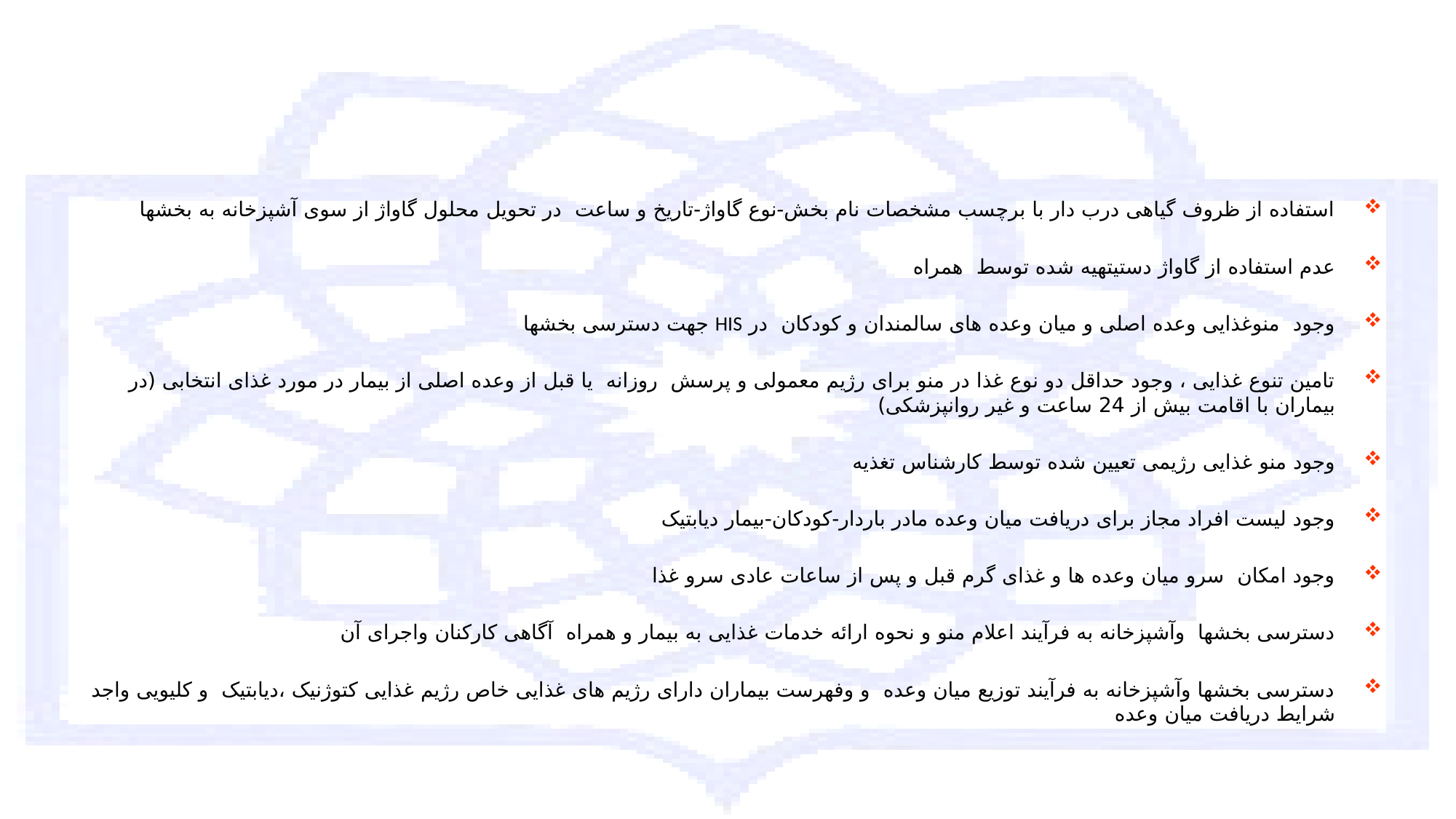

#
استفاده از ظروف گیاهی درب دار با برچسب مشخصات نام بخش-نوع گاواژ-تاریخ و ساعت  در تحویل محلول گاواژ از سوی آشپزخانه به بخشها

عدم استفاده از گاواژ دستیتهیه شده توسط  همراه

وجود  منوغذایی وعده اصلی و میان وعده های سالمندان و کودکان  در HIS جهت دسترسی بخشها

تامین تنوع غذایی ، وجود حداقل دو نوع غذا در منو برای رژیم معمولی و پرسش  روزانه  یا قبل از وعده اصلی از بیمار در مورد غذای انتخابی (در بیماران با اقامت بیش از 24 ساعت و غیر روانپزشکی)

وجود منو غذایی رژیمی تعیین شده توسط کارشناس تغذیه

وجود لیست افراد مجاز برای دریافت میان وعده مادر باردار-کودکان-بیمار دیابتیک

وجود امکان  سرو میان وعده ها و غذای گرم قبل و پس از ساعات عادی سرو غذا

دسترسی بخشها  وآشپزخانه به فرآیند اعلام منو و نحوه ارائه خدمات غذایی به بیمار و همراه  آگاهی کارکنان واجرای آن

دسترسی بخشها وآشپزخانه به فرآیند توزیع میان وعده  و وفهرست بیماران دارای رژیم های غذایی خاص رژیم غذایی کتوژنیک ،دیابتیک  و کلیویی واجد شرایط دریافت میان وعده